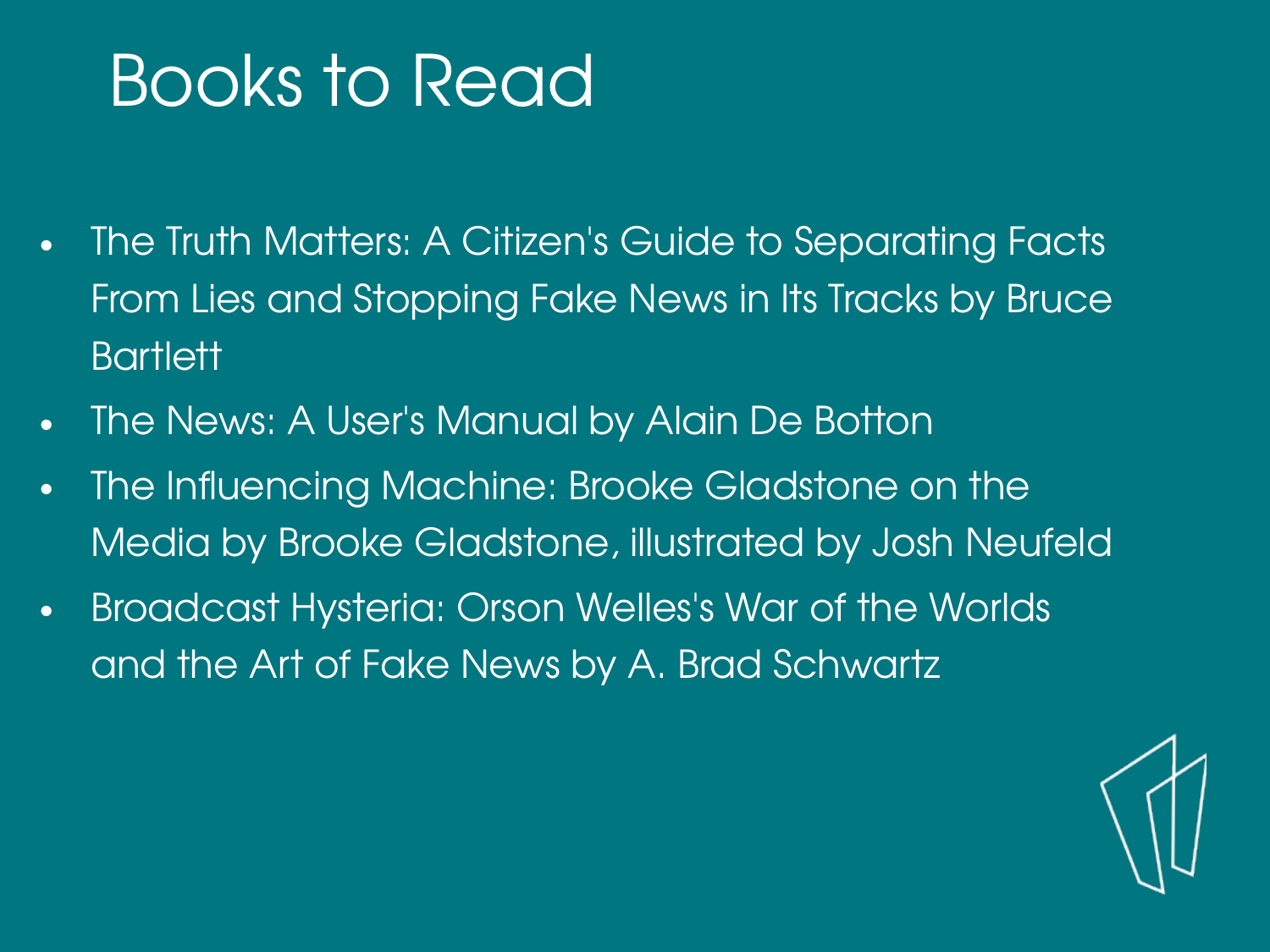

Books to Read

The Truth Matters: A Citizen's Guide to Separating Facts From Lies and Stopping Fake News in Its Tracks by Bruce Bartlett
The News: A User's Manual by Alain De Botton
The Influencing Machine: Brooke Gladstone on the Media by Brooke Gladstone, illustrated by Josh Neufeld
Broadcast Hysteria: Orson Welles's War of the Worlds and the Art of Fake News by A. Brad Schwartz